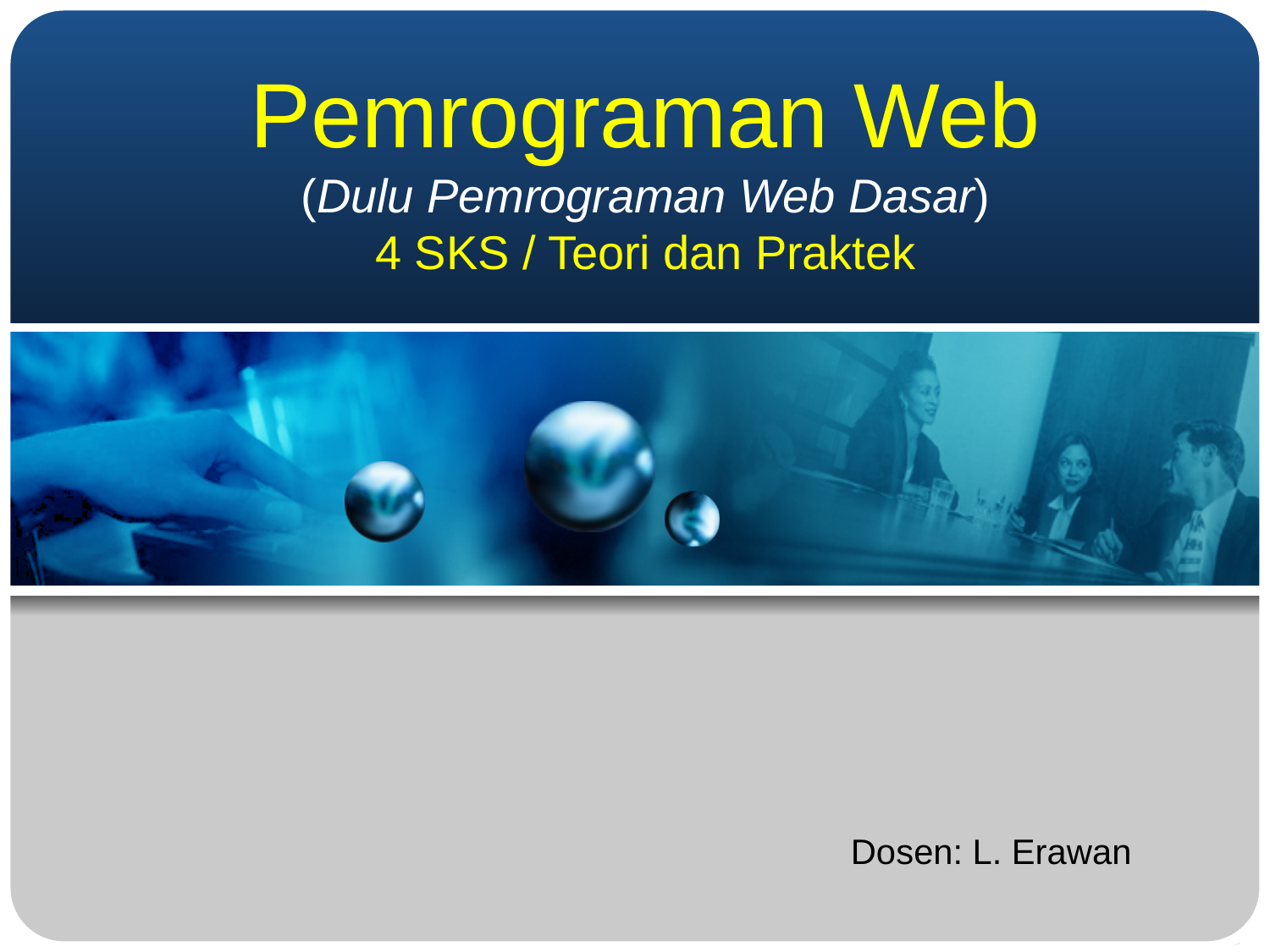

# Pemrograman Web (Dulu Pemrograman Web Dasar) 4 SKS / Teori dan Praktek
Dosen: L. Erawan